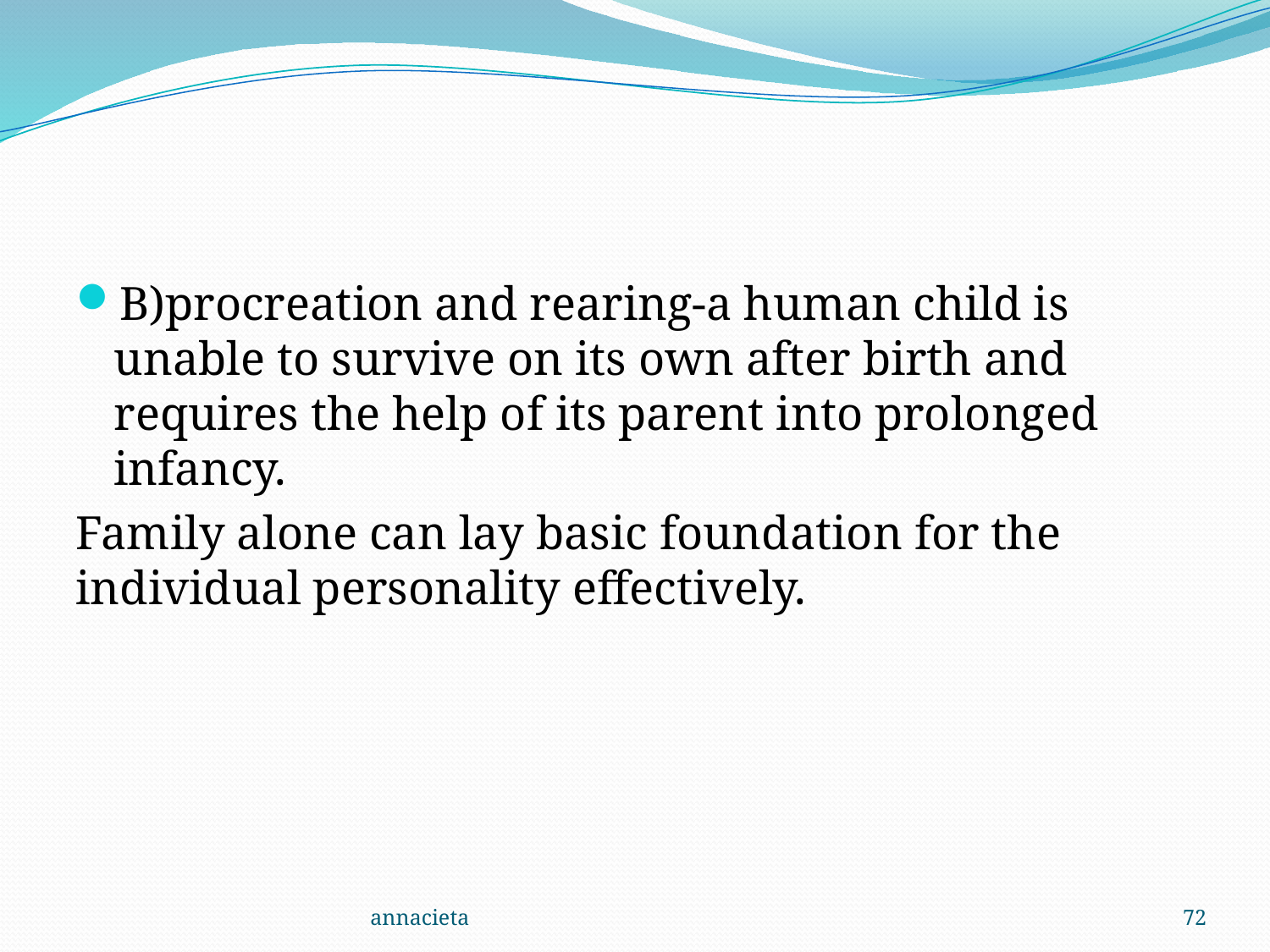

#
B)procreation and rearing-a human child is unable to survive on its own after birth and requires the help of its parent into prolonged infancy.
Family alone can lay basic foundation for the individual personality effectively.

annacieta
72